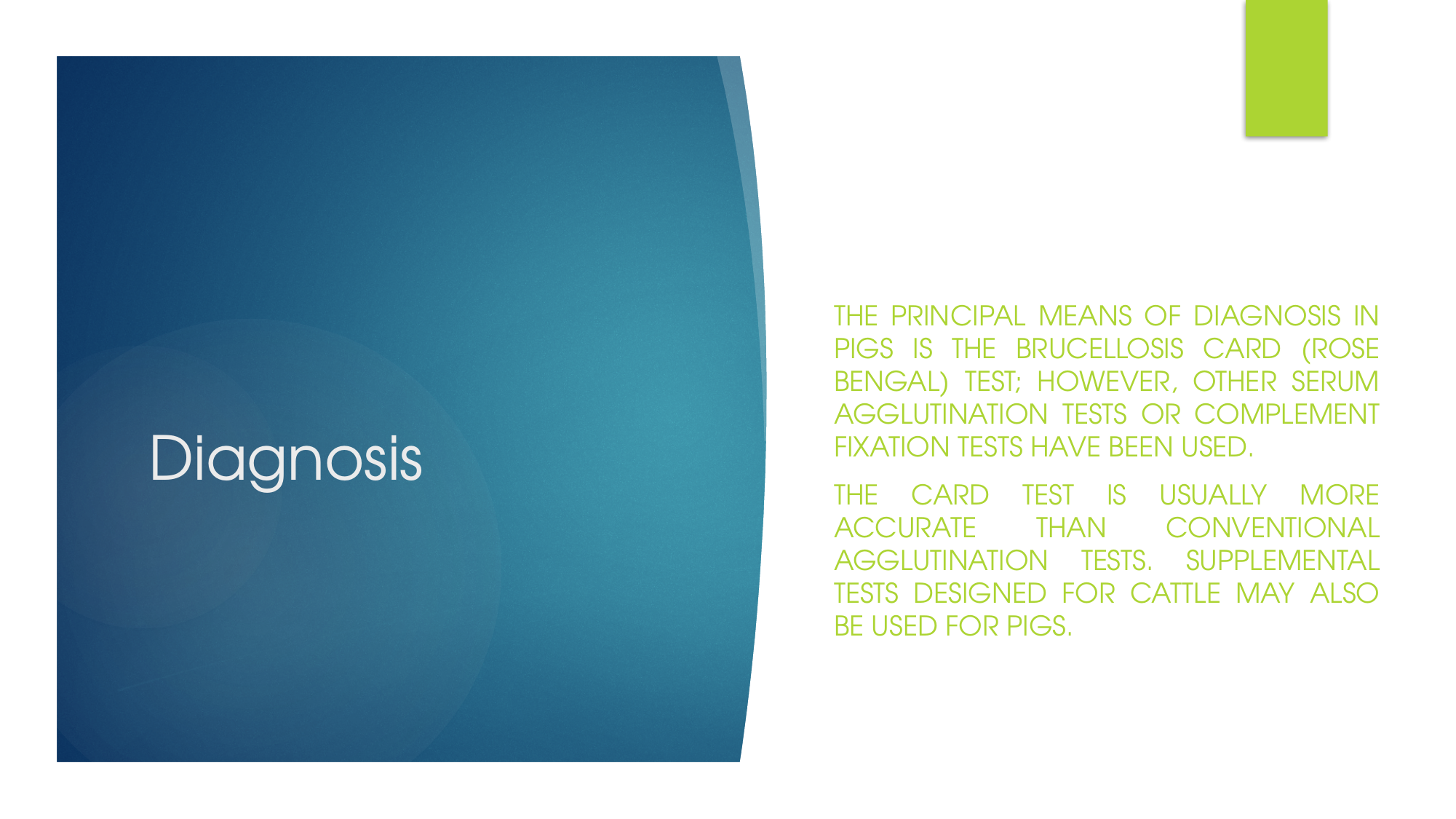

The principal means of diagnosis in pigs is the brucellosis card (rose bengal) test; however, other serum agglutination tests or complement fixation tests have been used.
The card test is usually more accurate than conventional agglutination tests. Supplemental tests designed for cattle may also be used for pigs.
# Diagnosis